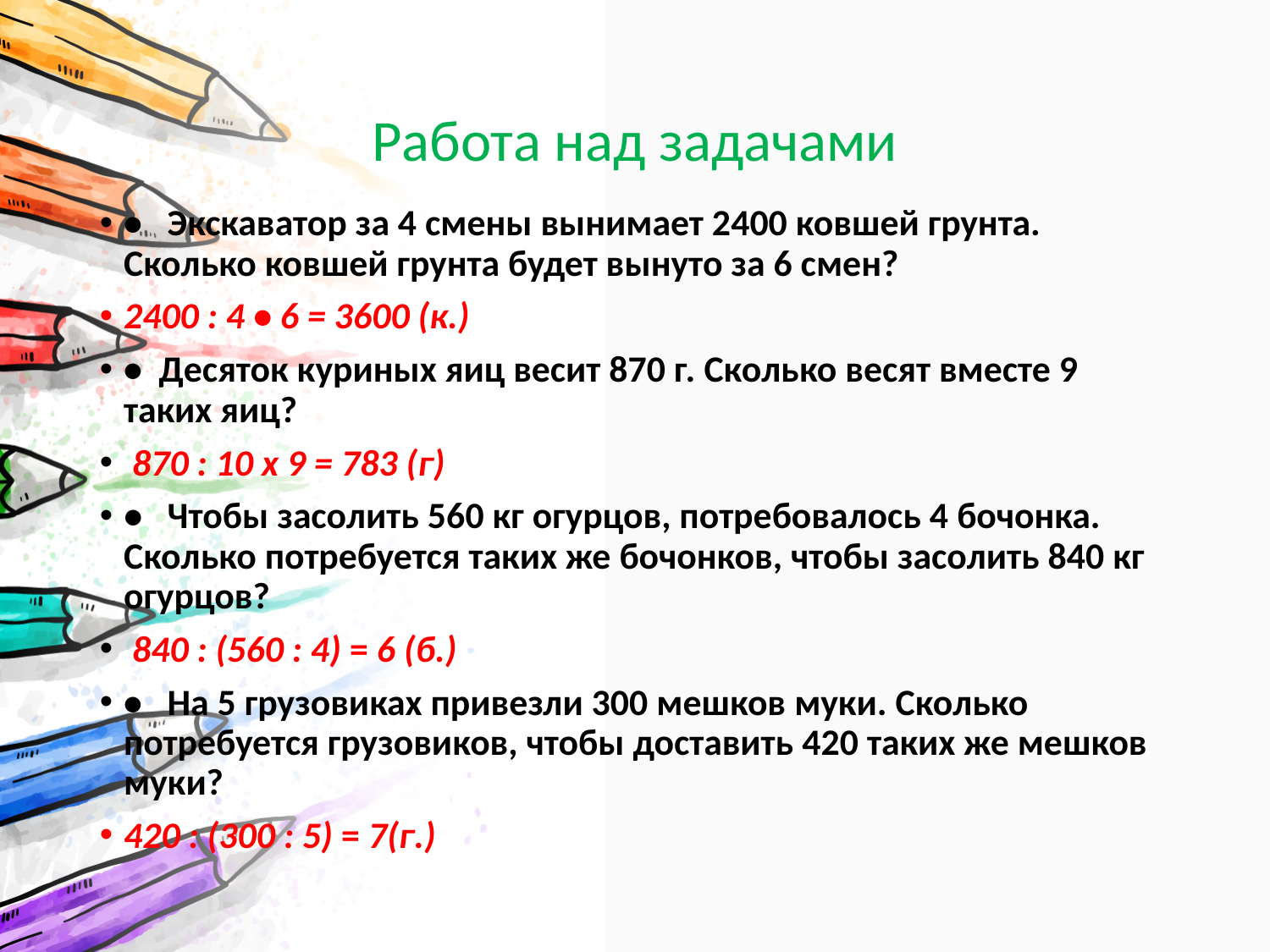

# Работа над задачами
•   Экскаватор за 4 смены вынимает 2400 ковшей грунта. Сколько ковшей грунта будет вынуто за 6 смен?
2400 : 4 • 6 = 3600 (к.)
•  Десяток куриных яиц весит 870 г. Сколько весят вместе 9 таких яиц?
 870 : 10 х 9 = 783 (г)
•   Чтобы засолить 560 кг огурцов, потребовалось 4 бочонка. Сколько потребуется таких же бочонков, чтобы засолить 840 кг огурцов?
 840 : (560 : 4) = 6 (б.)
•   На 5 грузовиках привезли 300 мешков муки. Сколько потребуется грузовиков, чтобы доставить 420 таких же мешков муки?
420 : (300 : 5) = 7(г.)